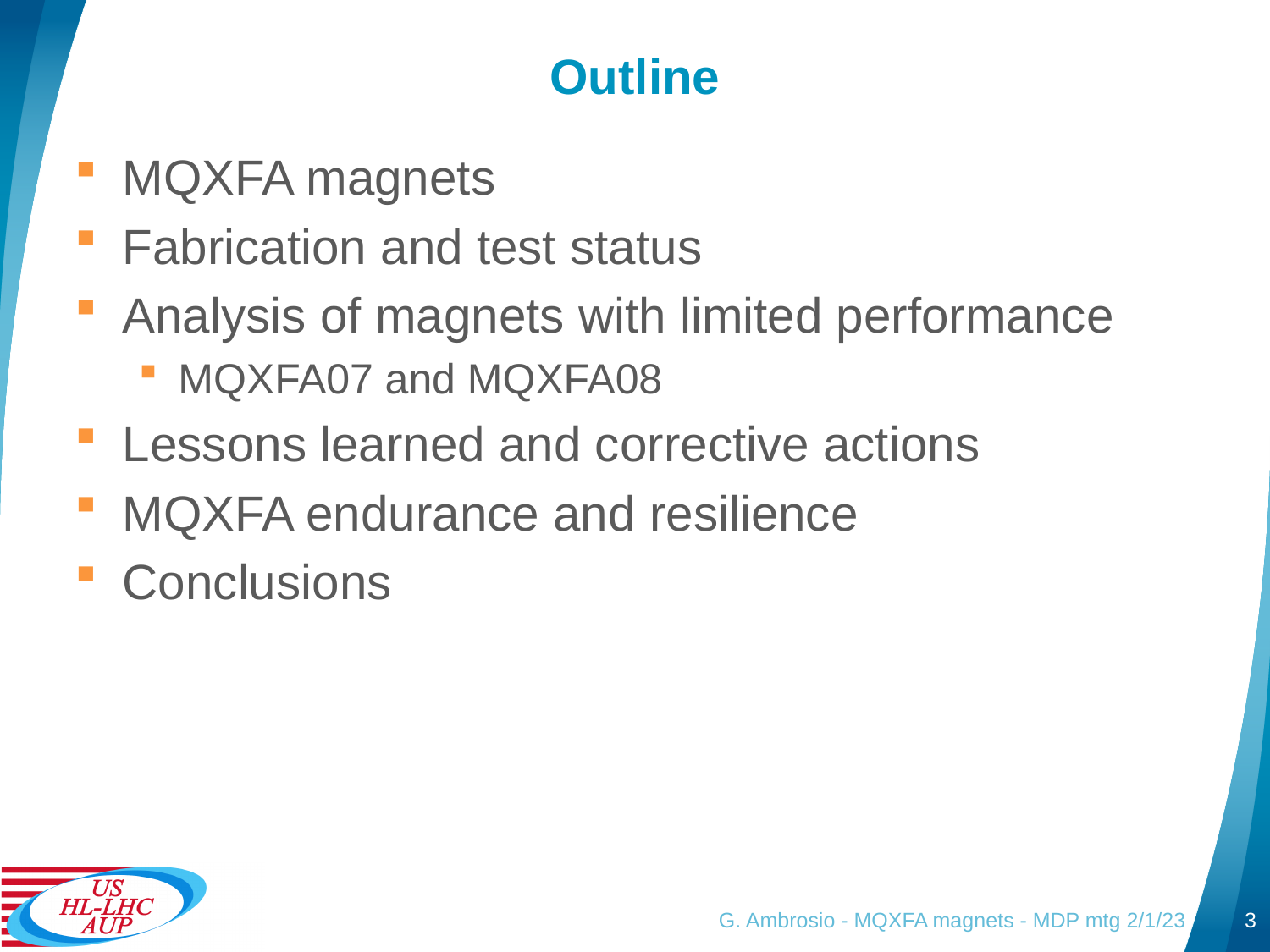

# Outline
MQXFA magnets
Fabrication and test status
Analysis of magnets with limited performance
MQXFA07 and MQXFA08
Lessons learned and corrective actions
MQXFA endurance and resilience
Conclusions
G. Ambrosio - MQXFA magnets - MDP mtg 2/1/23
3